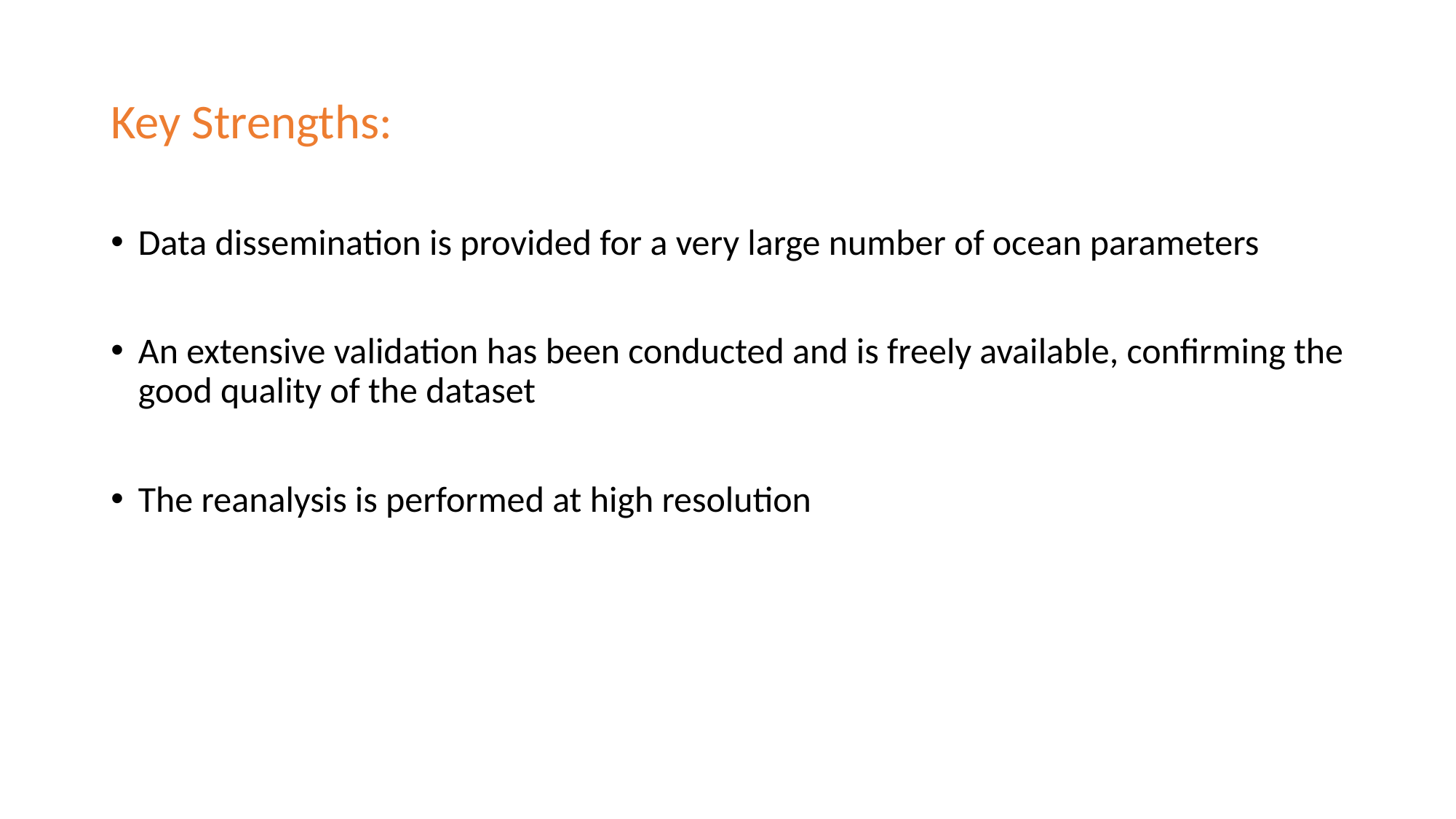

# Key Strengths:
Data dissemination is provided for a very large number of ocean parameters

An extensive validation has been conducted and is freely available, confirming the good quality of the dataset

The reanalysis is performed at high resolution